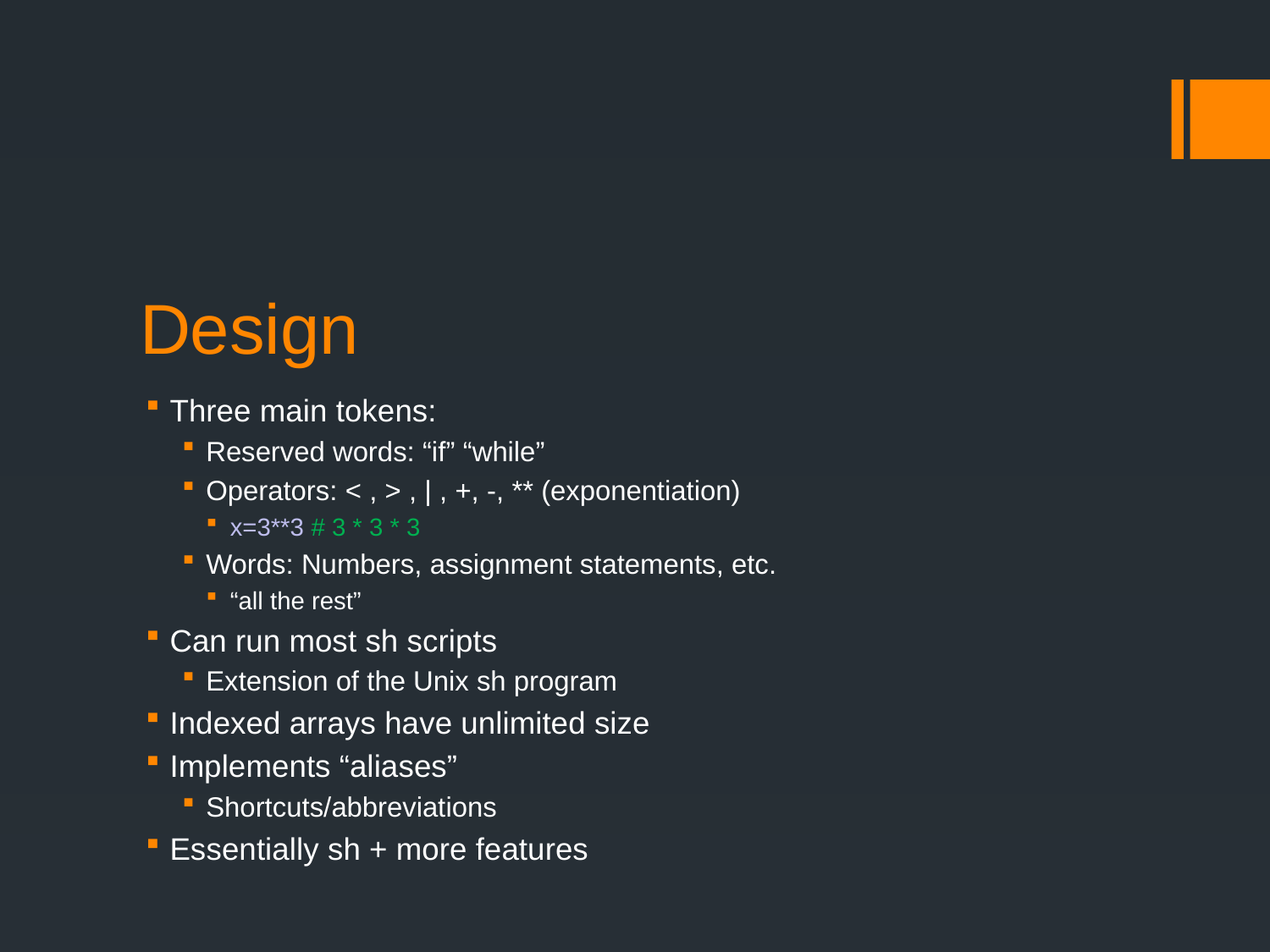

# Design
Three main tokens:
Reserved words: “if” “while”
Operators: < , > , | , +, -, ** (exponentiation)
x=3**3 # 3 * 3 * 3
Words: Numbers, assignment statements, etc.
“all the rest”
Can run most sh scripts
Extension of the Unix sh program
Indexed arrays have unlimited size
Implements “aliases”
Shortcuts/abbreviations
Essentially sh + more features